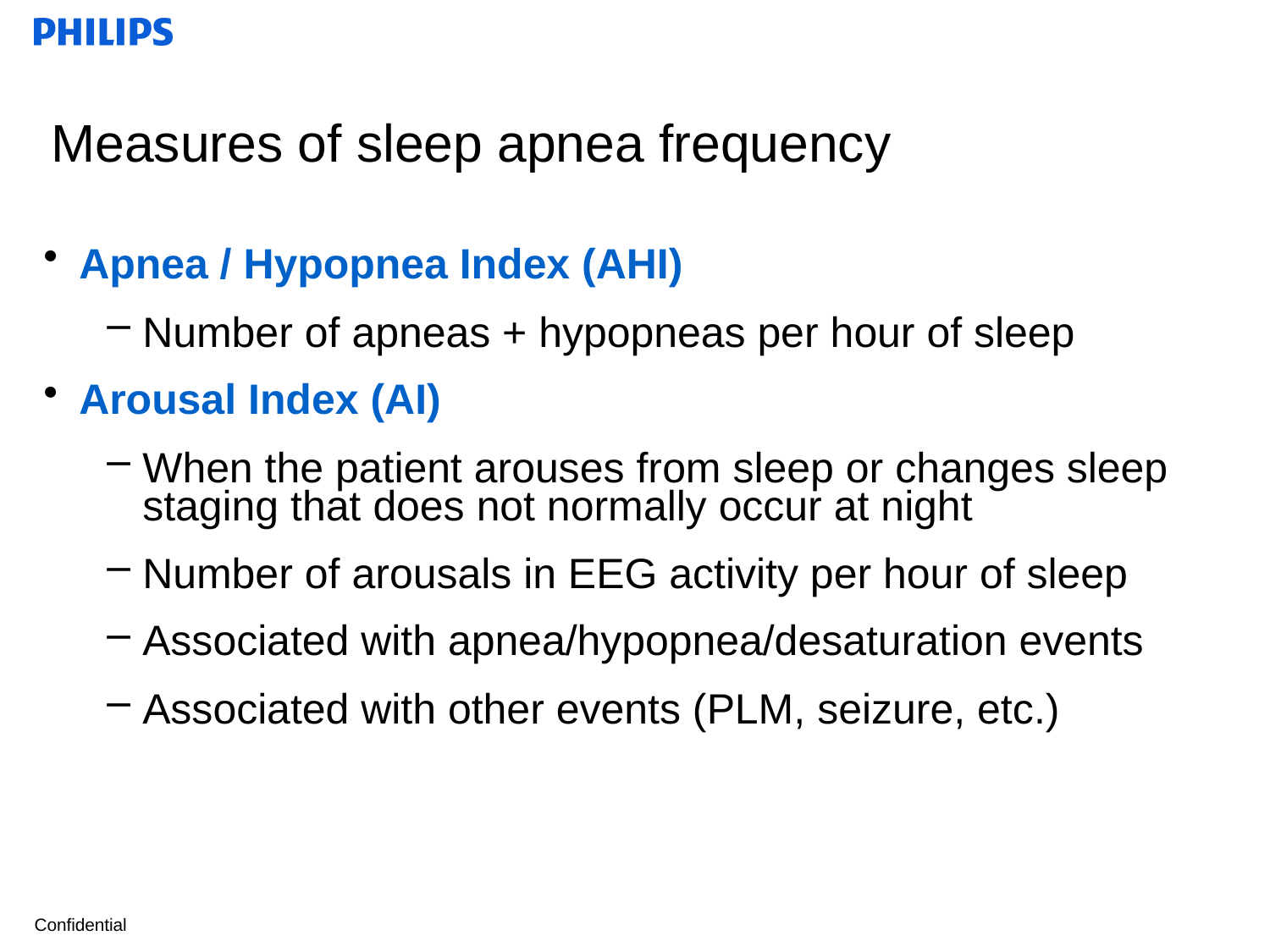

Measures of sleep apnea frequency
Apnea / Hypopnea Index (AHI)
Number of apneas + hypopneas per hour of sleep
Arousal Index (AI)
When the patient arouses from sleep or changes sleep staging that does not normally occur at night
Number of arousals in EEG activity per hour of sleep
Associated with apnea/hypopnea/desaturation events
Associated with other events (PLM, seizure, etc.)